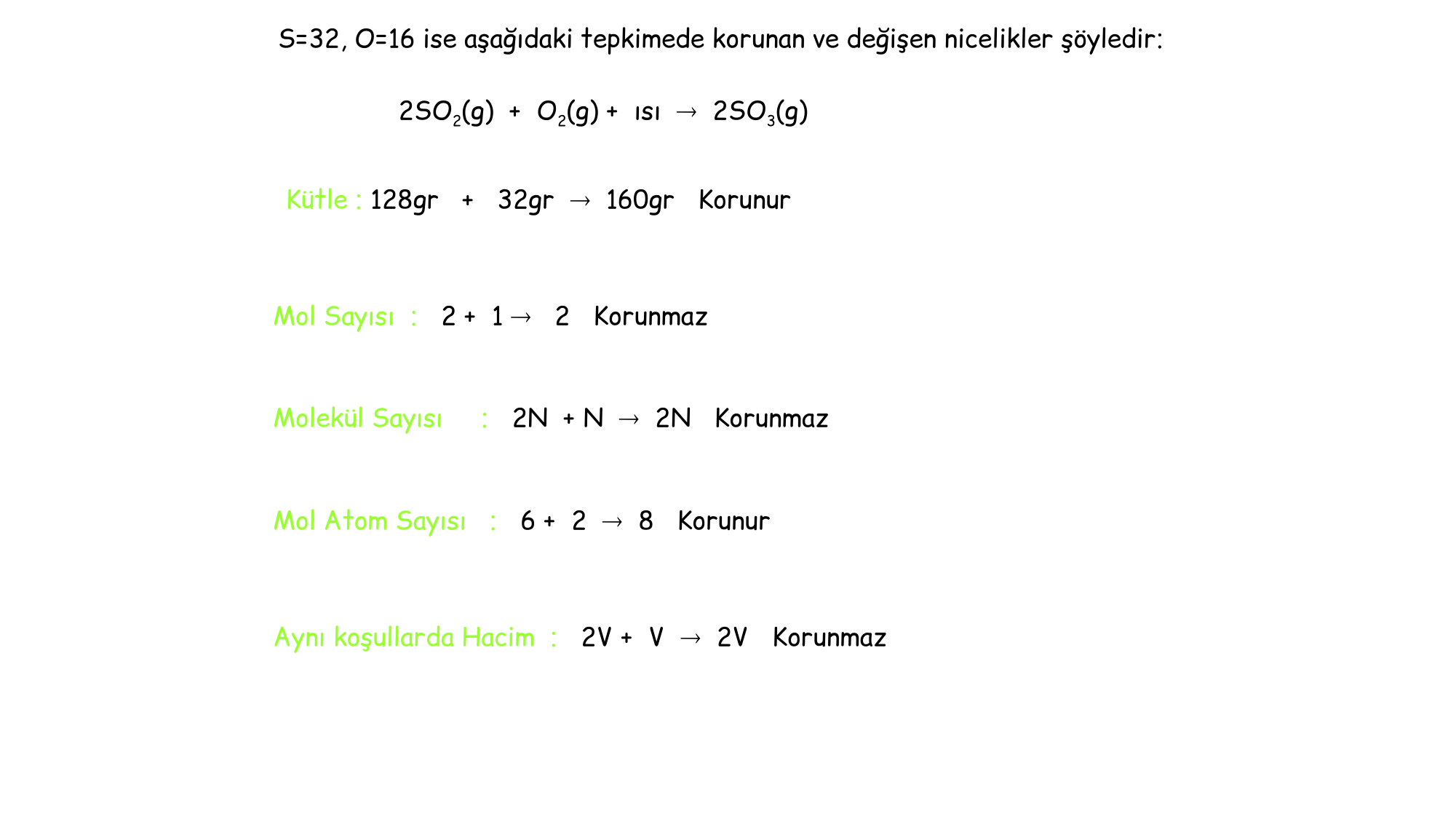

S=32, O=16 ise aşağıdaki tepkimede korunan ve değişen nicelikler şöyledir:
	  	   2SO2(g)  +  O2(g) +  ısı  →  2SO3(g)
     Kütle : 128gr   +   32gr  →  160gr   Korunur

	Mol Sayısı  :   2 +  1 →   2   Korunmaz

	Molekül Sayısı     :   2N  + N  →  2N   Korunmaz

	Mol Atom Sayısı   :   6 +  2  →  8   Korunur

	Aynı koşullarda Hacim  :   2V +  V  →  2V   Korunmaz